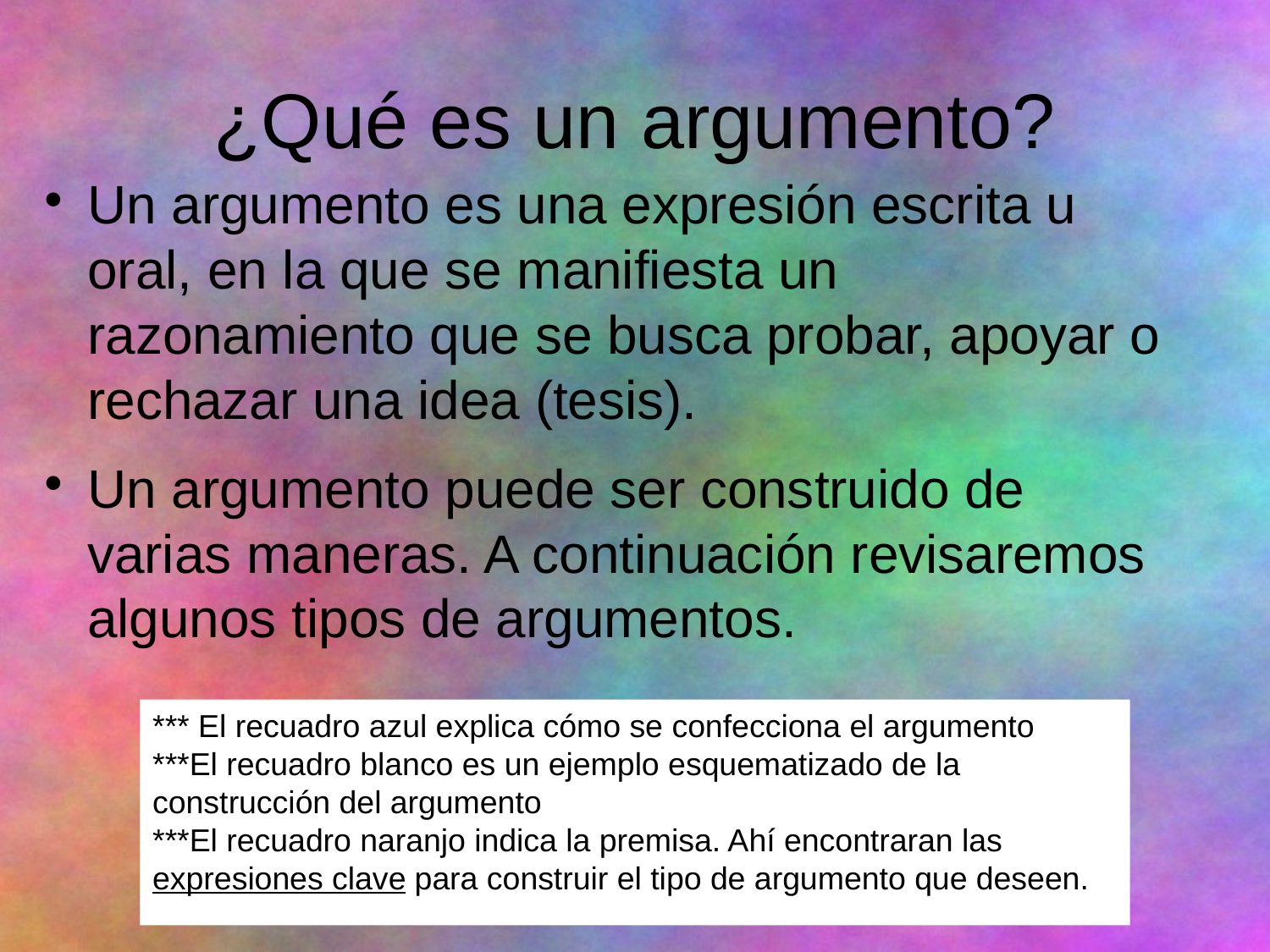

¿Qué es un argumento?
Un argumento es una expresión escrita u oral, en la que se manifiesta un razonamiento que se busca probar, apoyar o rechazar una idea (tesis).
Un argumento puede ser construido de varias maneras. A continuación revisaremos algunos tipos de argumentos.

*** El recuadro azul explica cómo se confecciona el argumento
***El recuadro blanco es un ejemplo esquematizado de la construcción del argumento
***El recuadro naranjo indica la premisa. Ahí encontraran las expresiones clave para construir el tipo de argumento que deseen.